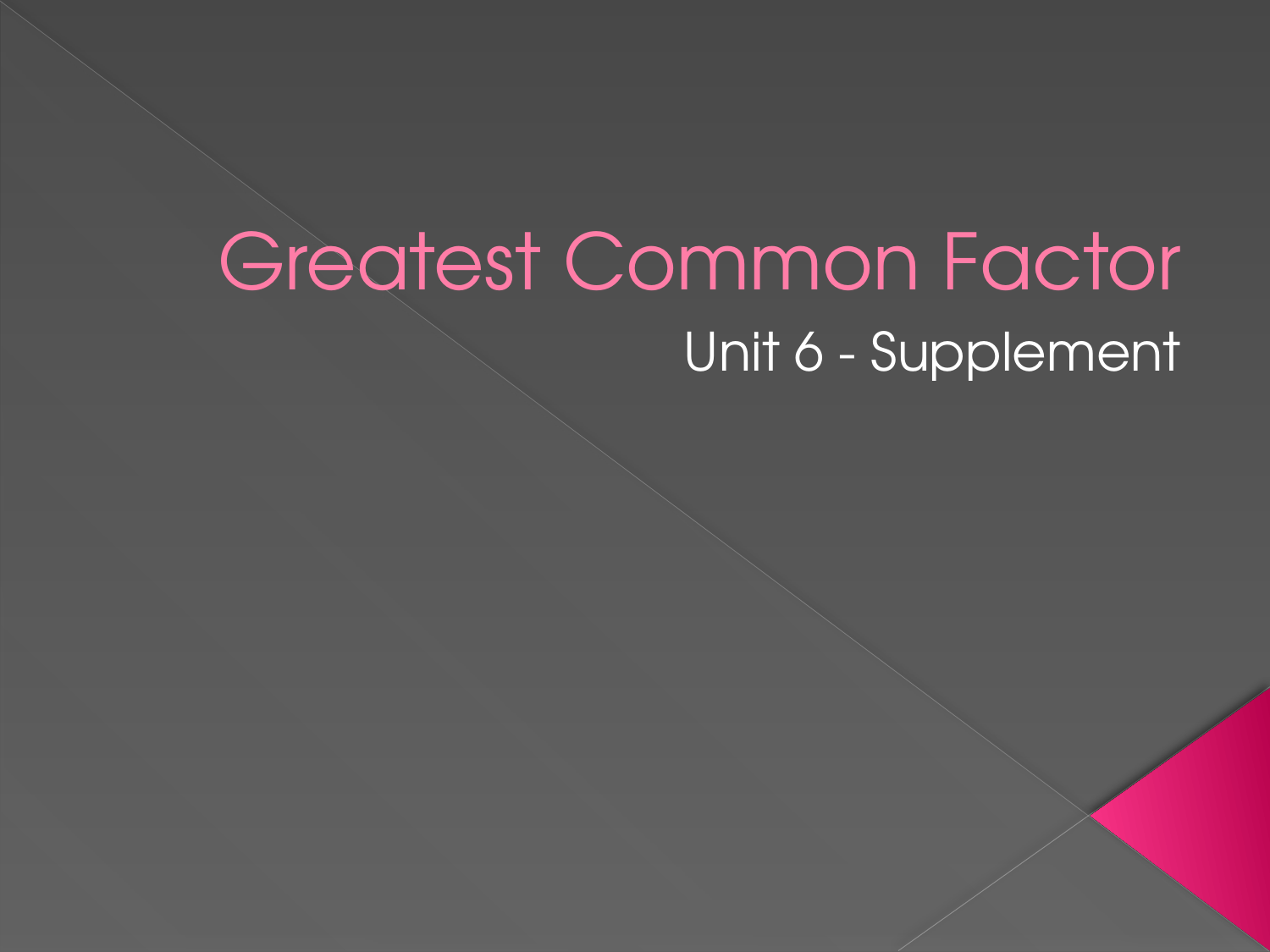

# Greatest Common Factor
Unit 6 - Supplement